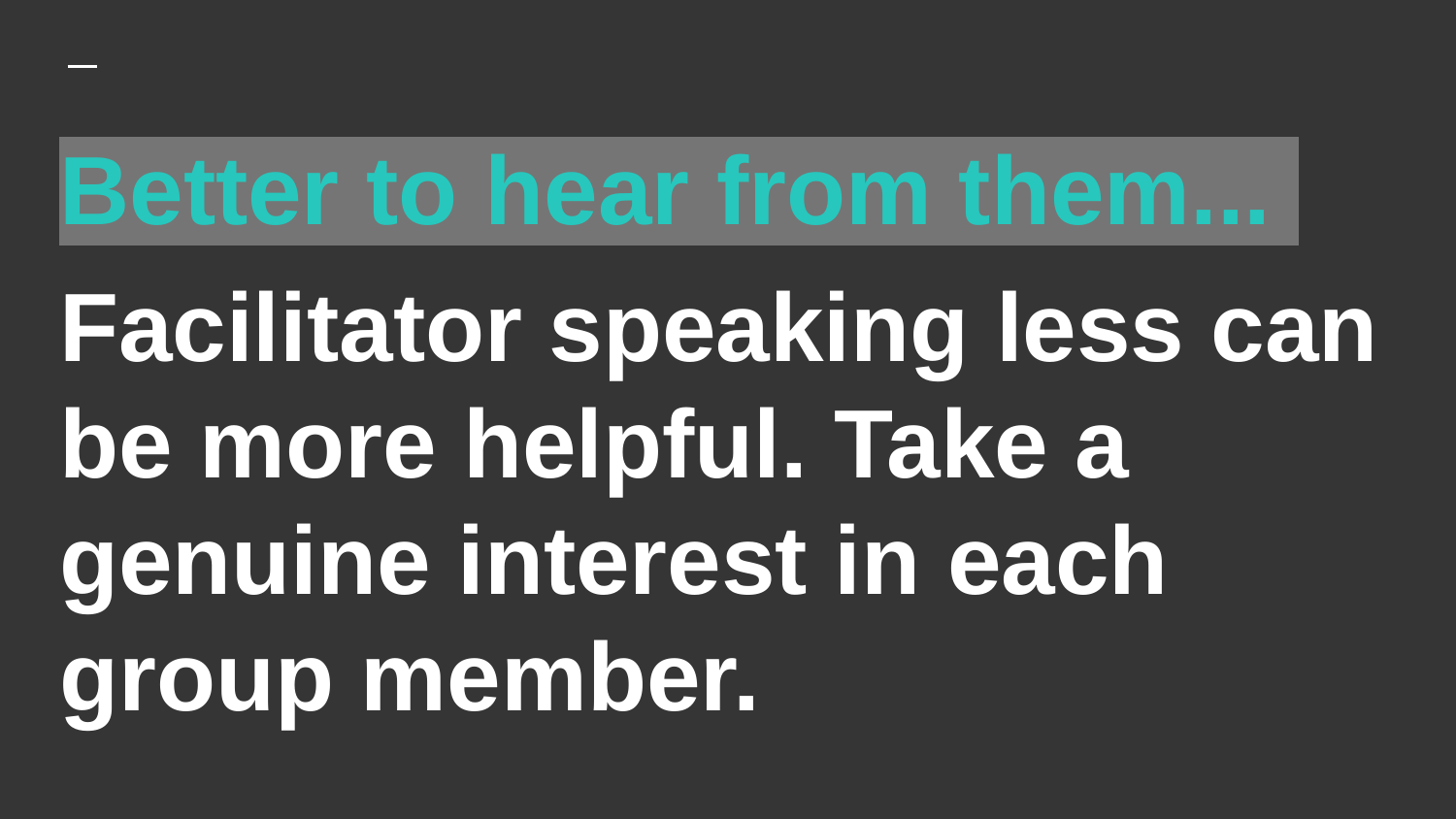

# Better to hear from them...
Facilitator speaking less can be more helpful. Take a genuine interest in each group member.